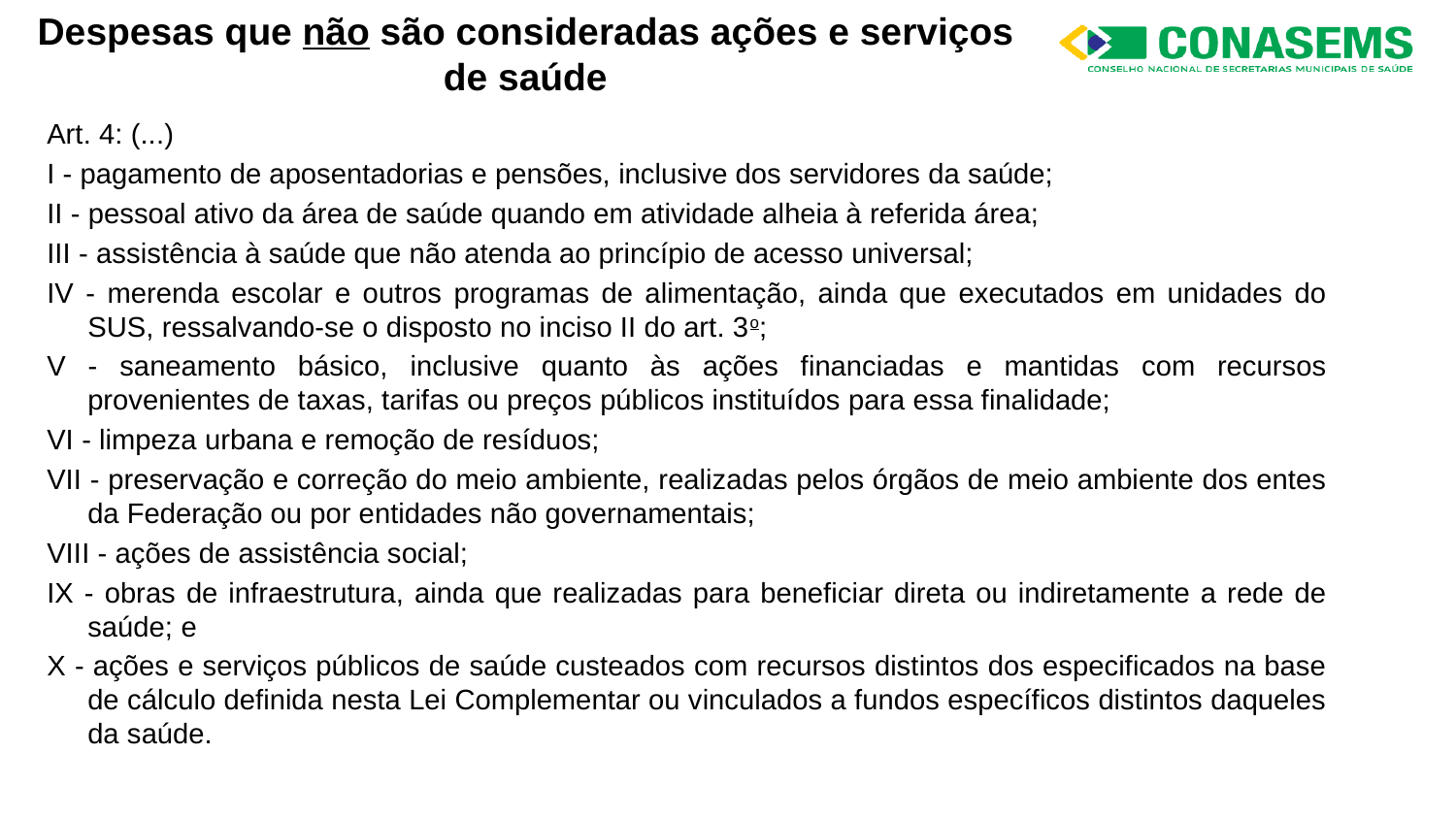

# Despesas que não são consideradas ações e serviços de saúde
Art. 4: (...)
I - pagamento de aposentadorias e pensões, inclusive dos servidores da saúde;
II - pessoal ativo da área de saúde quando em atividade alheia à referida área;
III - assistência à saúde que não atenda ao princípio de acesso universal;
IV - merenda escolar e outros programas de alimentação, ainda que executados em unidades do SUS, ressalvando-se o disposto no inciso II do art. 3o;
V - saneamento básico, inclusive quanto às ações financiadas e mantidas com recursos provenientes de taxas, tarifas ou preços públicos instituídos para essa finalidade;
VI - limpeza urbana e remoção de resíduos;
VII - preservação e correção do meio ambiente, realizadas pelos órgãos de meio ambiente dos entes da Federação ou por entidades não governamentais;
VIII - ações de assistência social;
IX - obras de infraestrutura, ainda que realizadas para beneficiar direta ou indiretamente a rede de saúde; e
X - ações e serviços públicos de saúde custeados com recursos distintos dos especificados na base de cálculo definida nesta Lei Complementar ou vinculados a fundos específicos distintos daqueles da saúde.